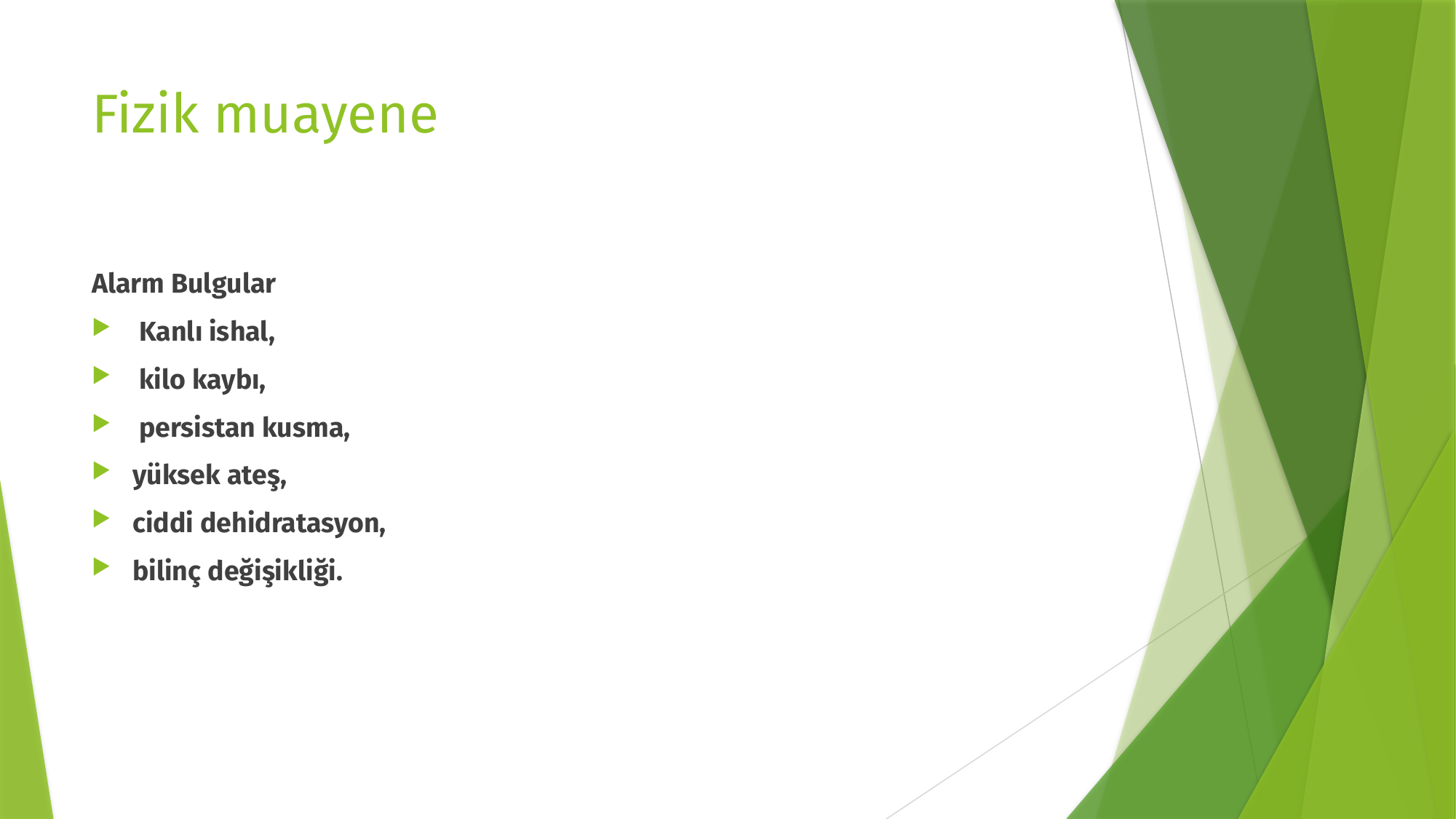

# Fizik muayene

Alarm Bulgular
 Kanlı ishal,
 kilo kaybı,
 persistan kusma,
yüksek ateş,
ciddi dehidratasyon,
bilinç değişikliği.